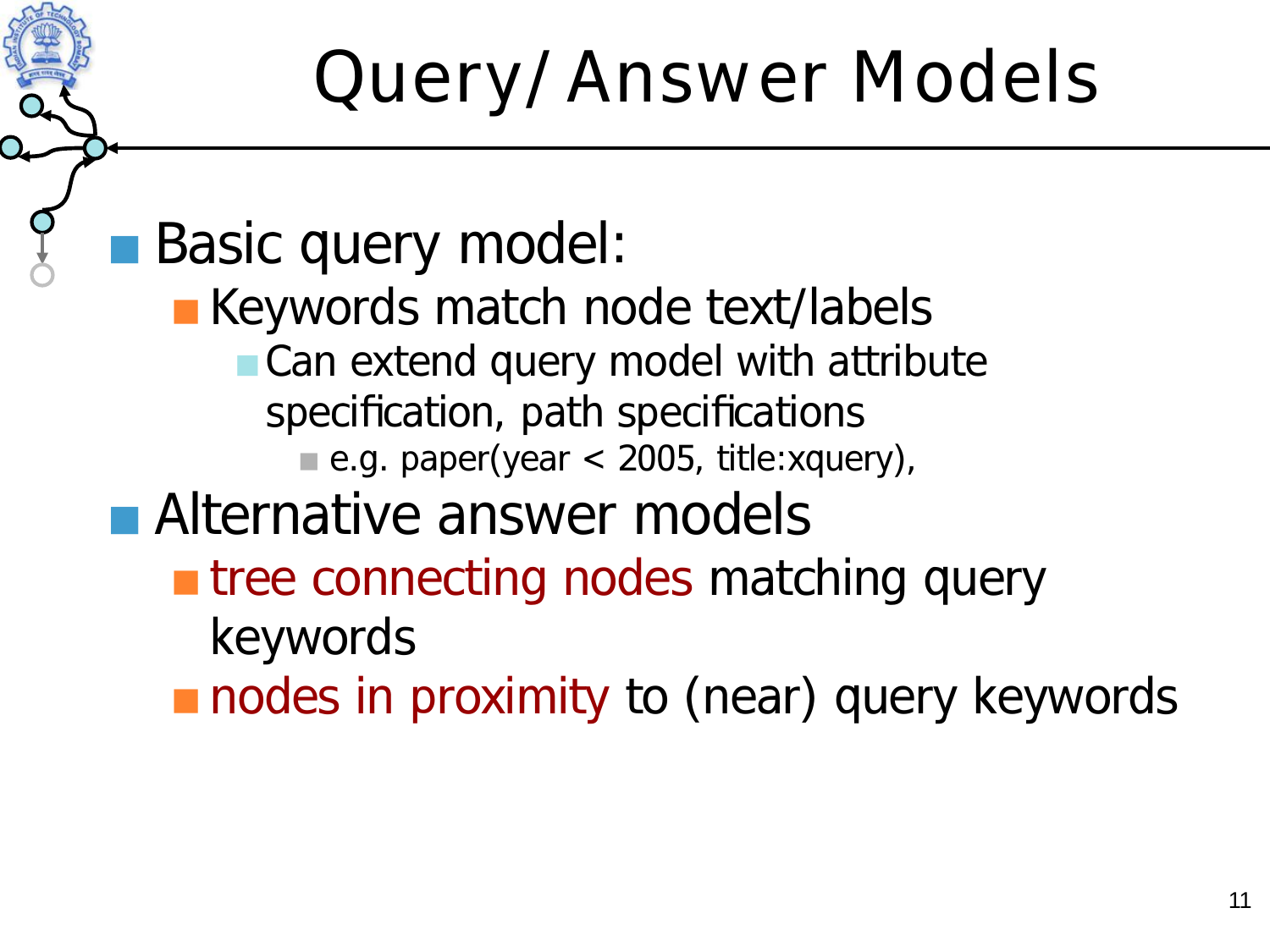

Query/Answer Models
Basic query model:
Keywords match node text/labels
Can extend query model with attribute specification, path specifications
e.g. paper(year < 2005, title:xquery),
Alternative answer models
tree connecting nodes matching query keywords
nodes in proximity to (near) query keywords
11